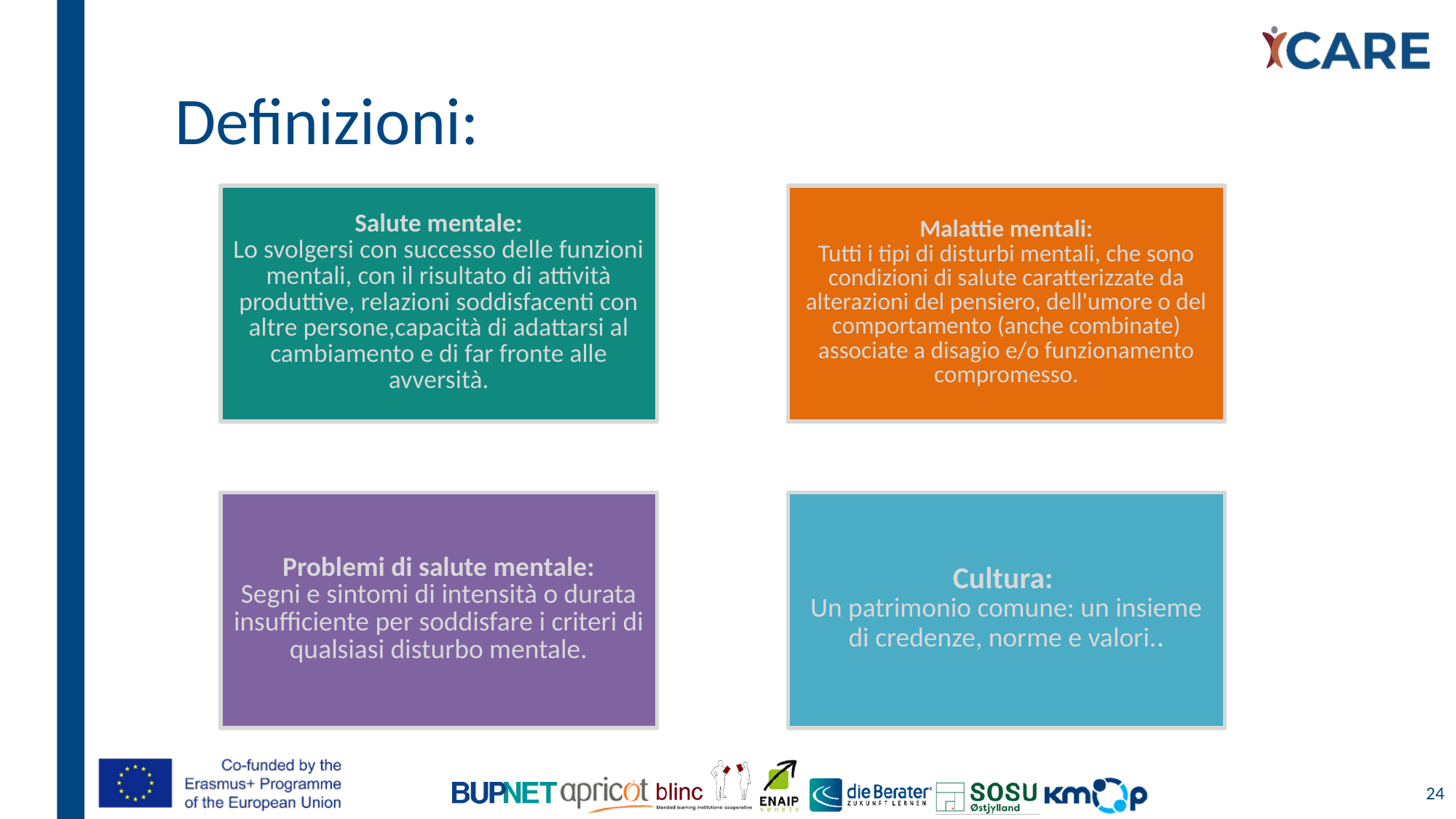

# Definizioni:
Salute mentale:
Lo svolgersi con successo delle funzioni mentali, con il risultato di attività produttive, relazioni soddisfacenti con altre persone,capacità di adattarsi al cambiamento e di far fronte alle avversità.
Problemi di salute mentale:
Segni e sintomi di intensità o durata insufficiente per soddisfare i criteri di qualsiasi disturbo mentale.
Malattie mentali:
Tutti i tipi di disturbi mentali, che sono condizioni di salute caratterizzate da alterazioni del pensiero, dell'umore o del comportamento (anche combinate) associate a disagio e/o funzionamento compromesso.
Cultura:
Un patrimonio comune: un insieme di credenze, norme e valori..
24